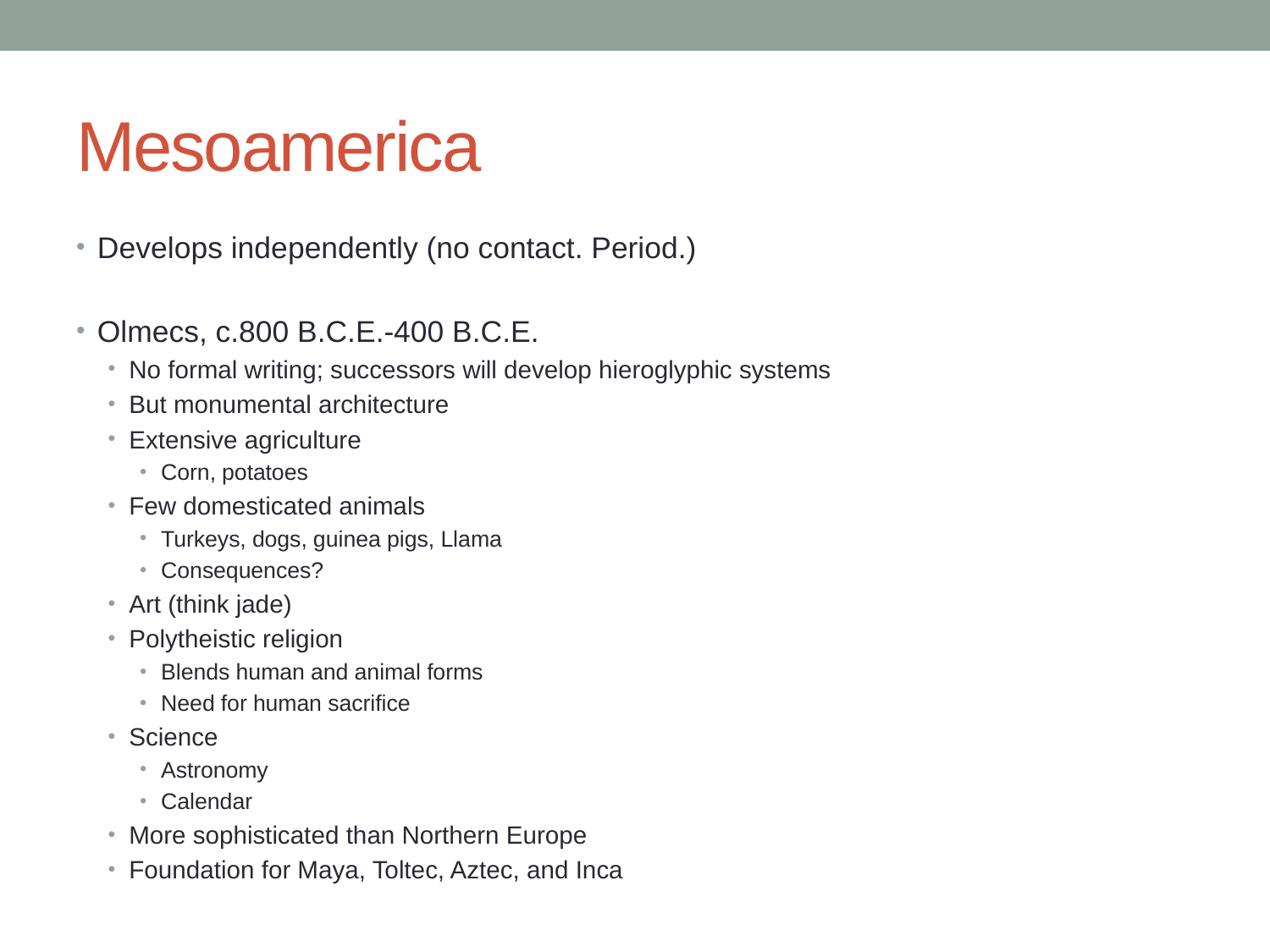

# Mesoamerica
Develops independently (no contact. Period.)

Olmecs, c.800 B.C.E.-400 B.C.E.
No formal writing; successors will develop hieroglyphic systems
But monumental architecture
Extensive agriculture
Corn, potatoes
Few domesticated animals
Turkeys, dogs, guinea pigs, Llama
Consequences?
Art (think jade)
Polytheistic religion
Blends human and animal forms
Need for human sacrifice
Science
Astronomy
Calendar
More sophisticated than Northern Europe
Foundation for Maya, Toltec, Aztec, and Inca